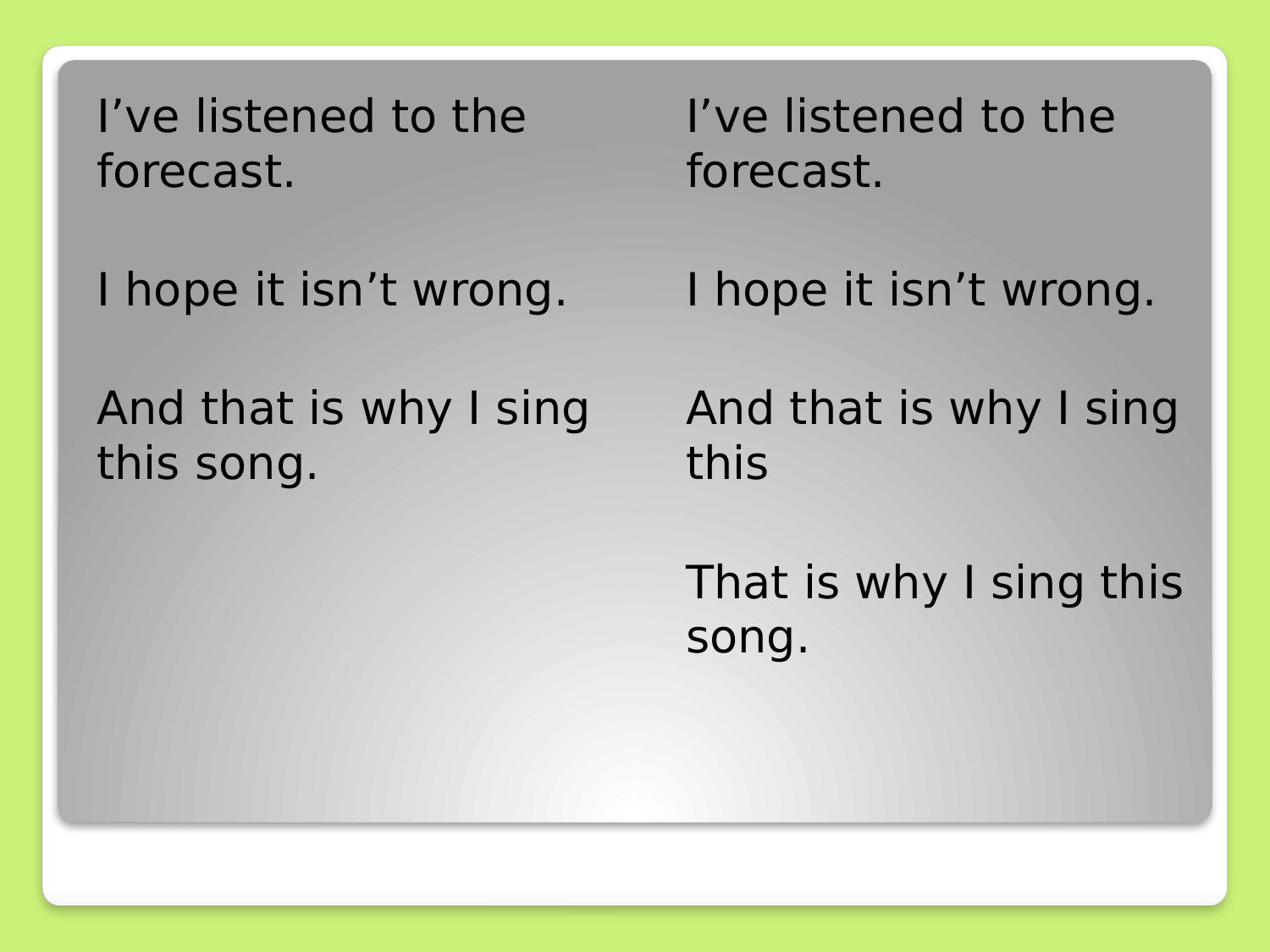

I’ve listened to the forecast.

I hope it isn’t wrong.

And that is why I sing this song.
I’ve listened to the forecast.

I hope it isn’t wrong.

And that is why I sing this

That is why I sing this song.
#